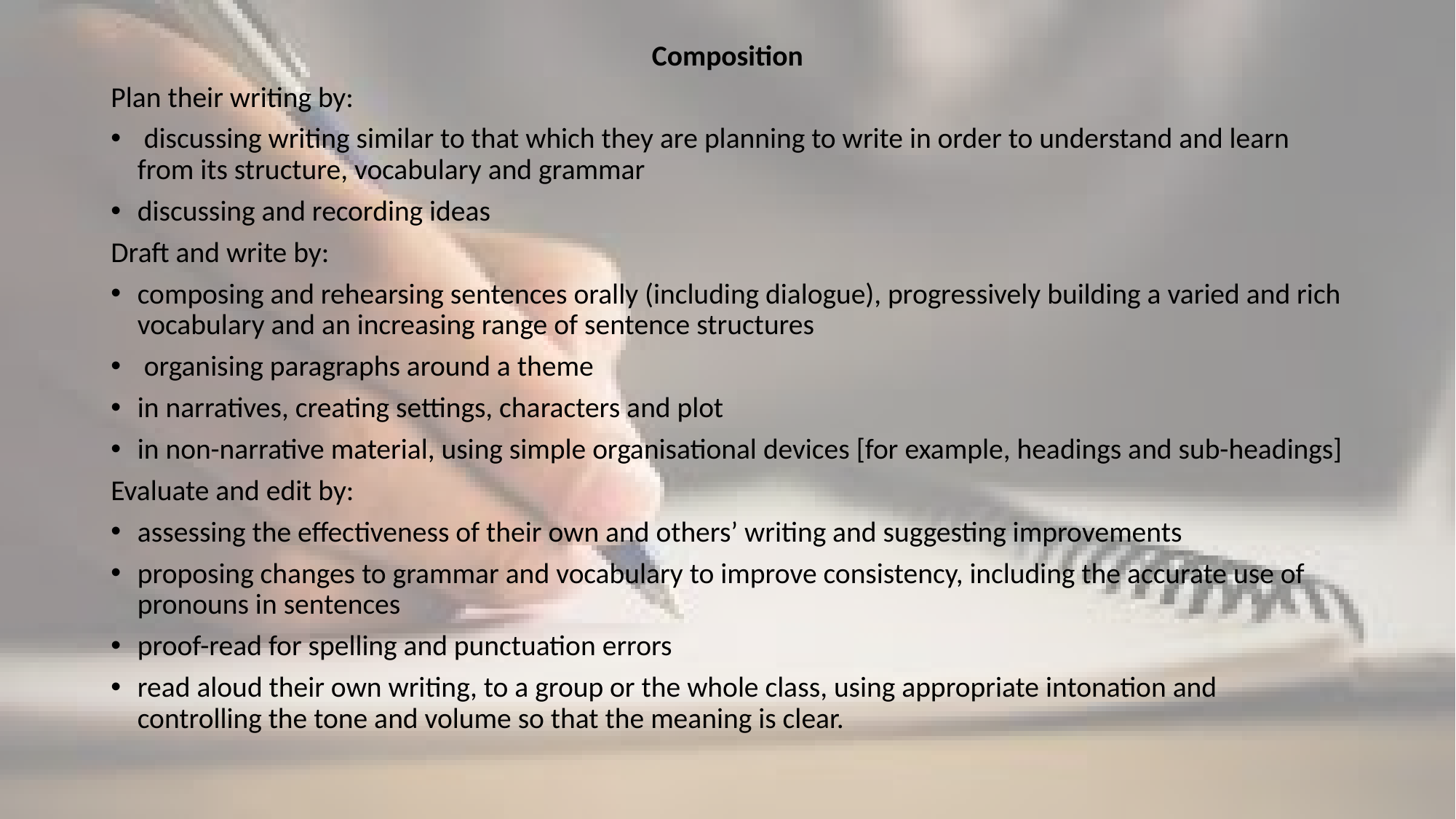

Composition
Plan their writing by:
 discussing writing similar to that which they are planning to write in order to understand and learn from its structure, vocabulary and grammar
discussing and recording ideas
Draft and write by:
composing and rehearsing sentences orally (including dialogue), progressively building a varied and rich vocabulary and an increasing range of sentence structures
 organising paragraphs around a theme
in narratives, creating settings, characters and plot
in non-narrative material, using simple organisational devices [for example, headings and sub-headings]
Evaluate and edit by:
assessing the effectiveness of their own and others’ writing and suggesting improvements
proposing changes to grammar and vocabulary to improve consistency, including the accurate use of pronouns in sentences
proof-read for spelling and punctuation errors
read aloud their own writing, to a group or the whole class, using appropriate intonation and controlling the tone and volume so that the meaning is clear.